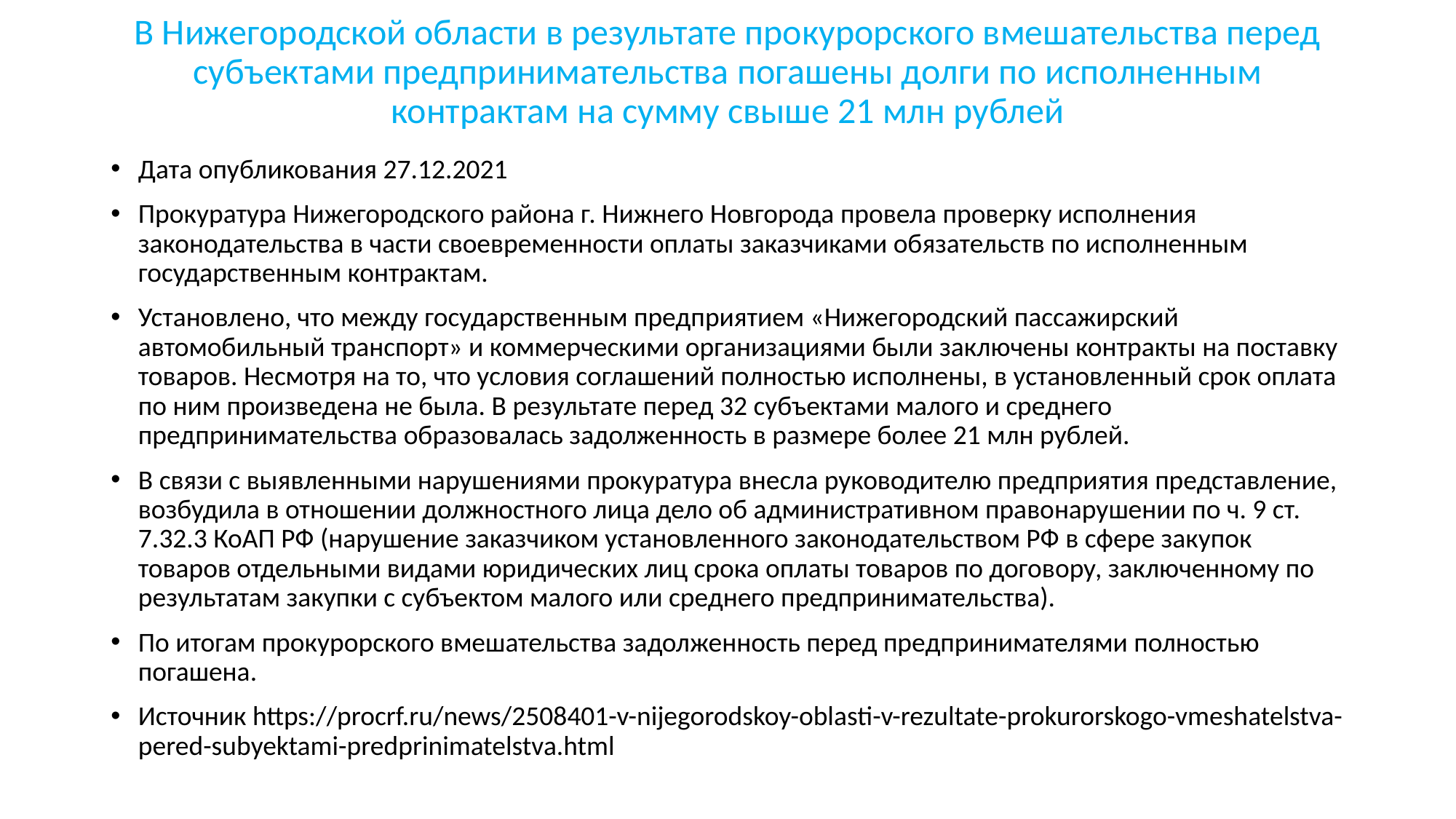

# В Нижегородской области в результате прокурорского вмешательства перед субъектами предпринимательства погашены долги по исполненным контрактам на сумму свыше 21 млн рублей
Дата опубликования 27.12.2021
Прокуратура Нижегородского района г. Нижнего Новгорода провела проверку исполнения законодательства в части своевременности оплаты заказчиками обязательств по исполненным государственным контрактам.
Установлено, что между государственным предприятием «Нижегородский пассажирский автомобильный транспорт» и коммерческими организациями были заключены контракты на поставку товаров. Несмотря на то, что условия соглашений полностью исполнены, в установленный срок оплата по ним произведена не была. В результате перед 32 субъектами малого и среднего предпринимательства образовалась задолженность в размере более 21 млн рублей.
В связи с выявленными нарушениями прокуратура внесла руководителю предприятия представление, возбудила в отношении должностного лица дело об административном правонарушении по ч. 9 ст. 7.32.3 КоАП РФ (нарушение заказчиком установленного законодательством РФ в сфере закупок товаров отдельными видами юридических лиц срока оплаты товаров по договору, заключенному по результатам закупки с субъектом малого или среднего предпринимательства).
По итогам прокурорского вмешательства задолженность перед предпринимателями полностью погашена.
Источник https://procrf.ru/news/2508401-v-nijegorodskoy-oblasti-v-rezultate-prokurorskogo-vmeshatelstva-pered-subyektami-predprinimatelstva.html